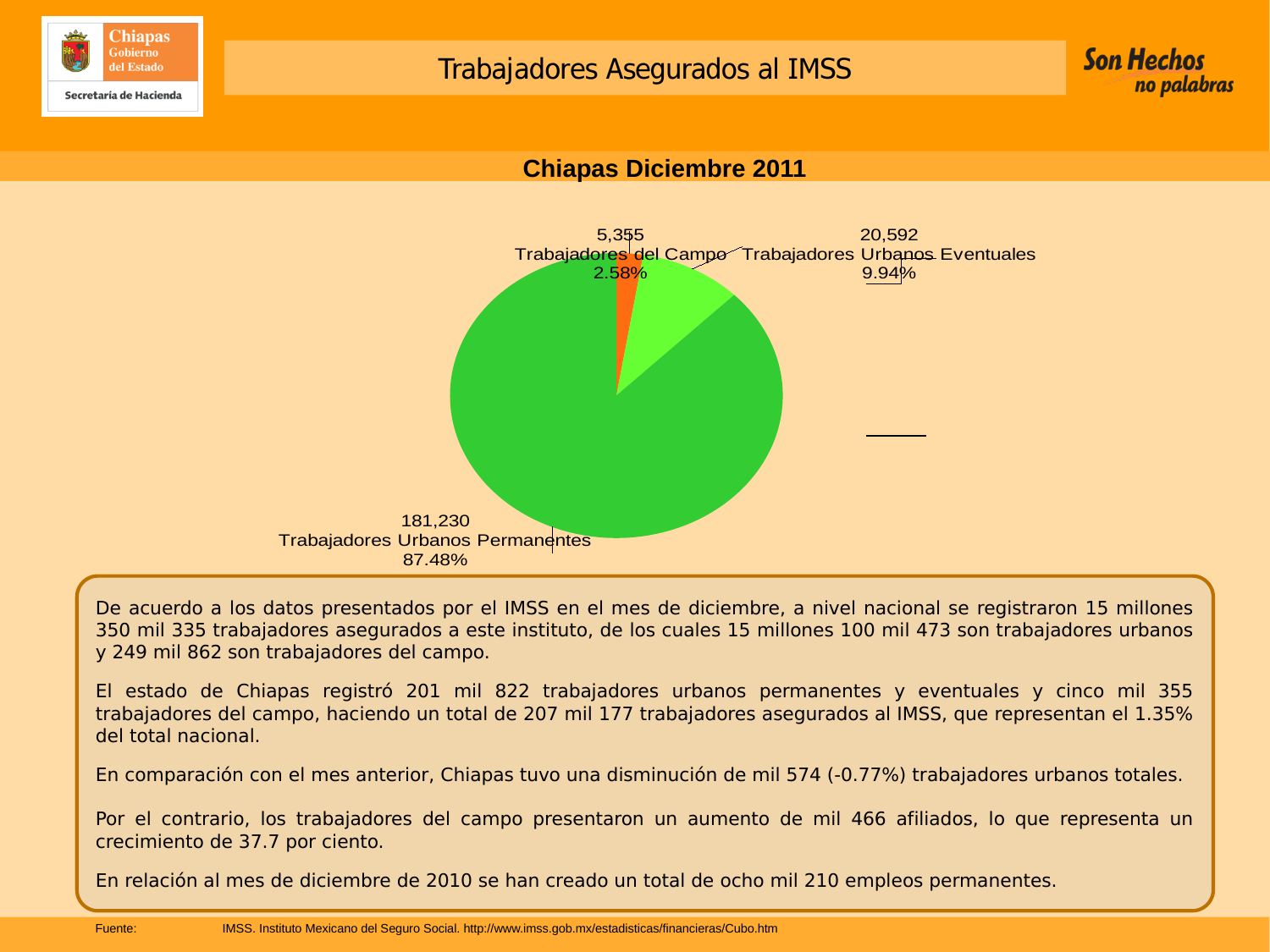

Trabajadores Asegurados al IMSS

Chiapas Diciembre 2011

[unsupported chart]

De acuerdo a los datos presentados por el IMSS en el mes de diciembre, a nivel nacional se registraron 15 millones 350 mil 335 trabajadores asegurados a este instituto, de los cuales 15 millones 100 mil 473 son trabajadores urbanos y 249 mil 862 son trabajadores del campo.

El estado de Chiapas registró 201 mil 822 trabajadores urbanos permanentes y eventuales y cinco mil 355 trabajadores del campo, haciendo un total de 207 mil 177 trabajadores asegurados al IMSS, que representan el 1.35% del total nacional.

En comparación con el mes anterior, Chiapas tuvo una disminución de mil 574 (-0.77%) trabajadores urbanos totales.

Por el contrario, los trabajadores del campo presentaron un aumento de mil 466 afiliados, lo que representa un crecimiento de 37.7 por ciento.

En relación al mes de diciembre de 2010 se han creado un total de ocho mil 210 empleos permanentes.
Fuente:	IMSS. Instituto Mexicano del Seguro Social. http://www.imss.gob.mx/estadisticas/financieras/Cubo.htm